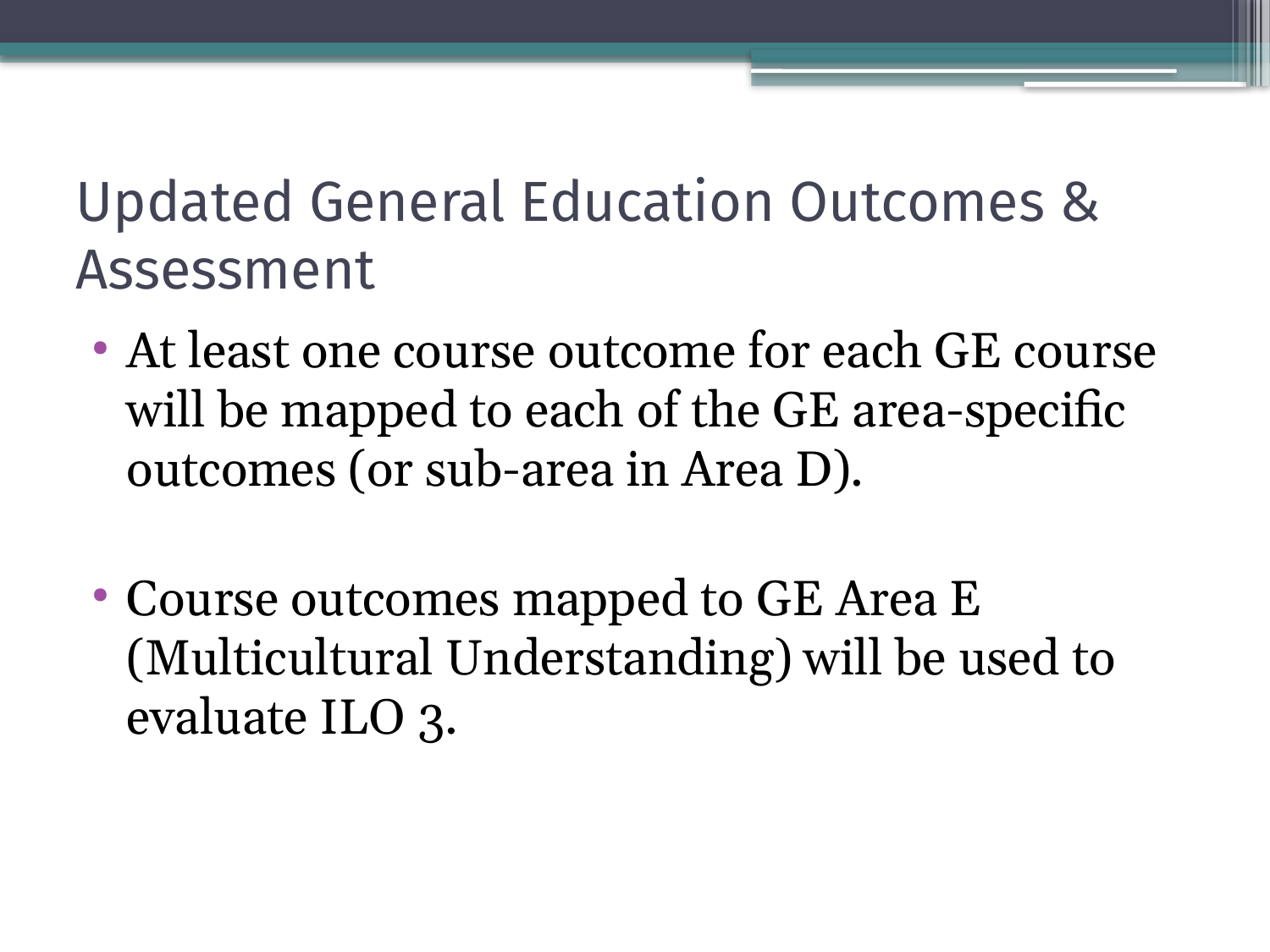

# Updated General Education Outcomes & Assessment
At least one course outcome for each GE course will be mapped to each of the GE area-specific outcomes (or sub-area in Area D).

Course outcomes mapped to GE Area E (Multicultural Understanding) will be used to evaluate ILO 3.